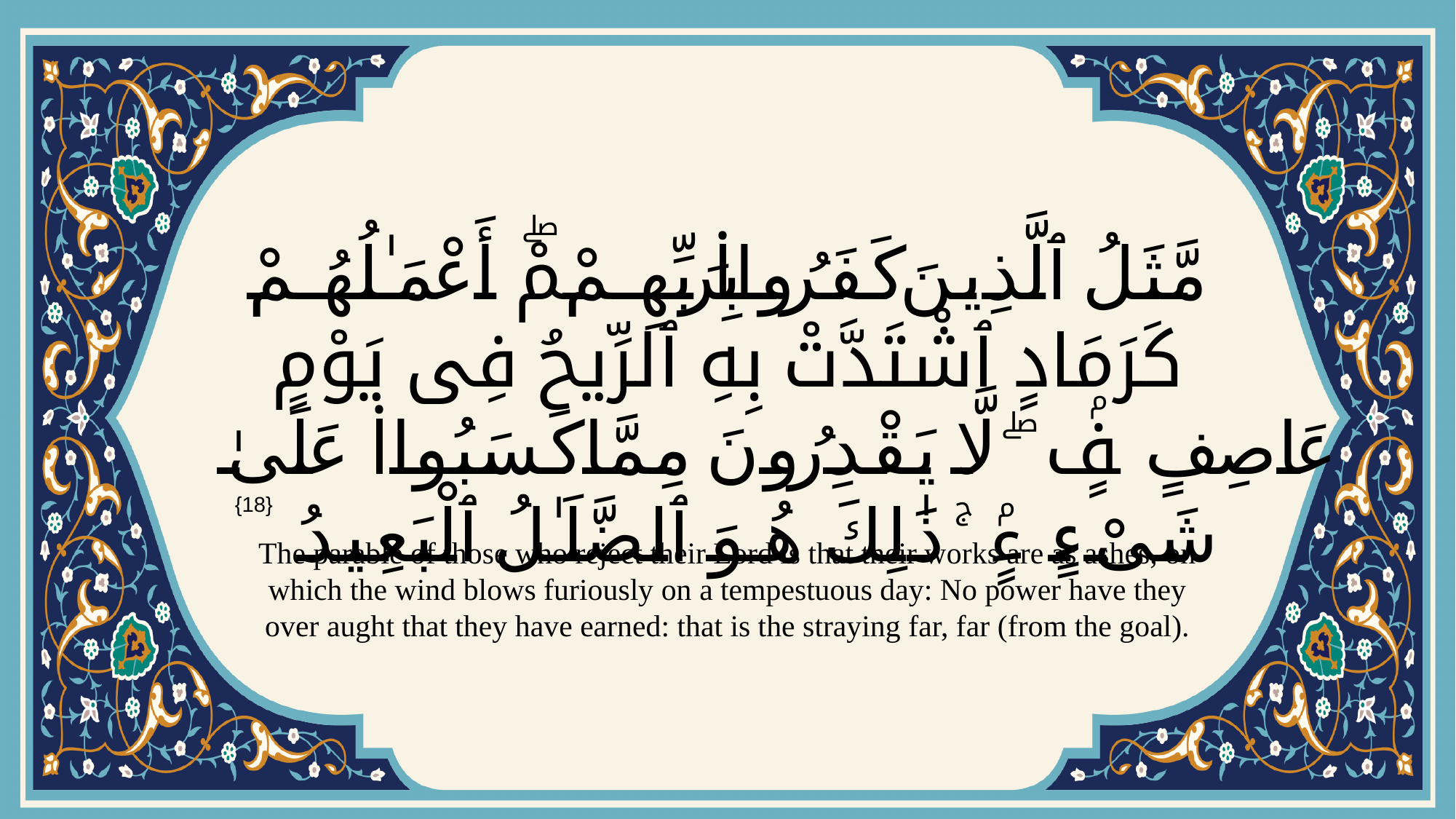

# مَّثَلُ ٱلَّذِينَ كَفَرُوا۟ بِرَبِّهِمْۖ أَعْمَـٰلُهُمْ كَرَمَادٍ ٱشْتَدَّتْ بِهِ ٱلرِّيحُ فِى يَوْمٍ عَاصِفٍۢ ۖ لَّا يَقْدِرُونَ مِمَّا كَسَبُوا۟ عَلَىٰ شَىْءٍۢ ۚ ذَٰلِكَ هُوَ ٱلضَّلَـٰلُ ٱلْبَعِيدُ
{18}
The parable of those who reject their Lord is that their works are as ashes, on which the wind blows furiously on a tempestuous day: No power have they over aught that they have earned: that is the straying far, far (from the goal).